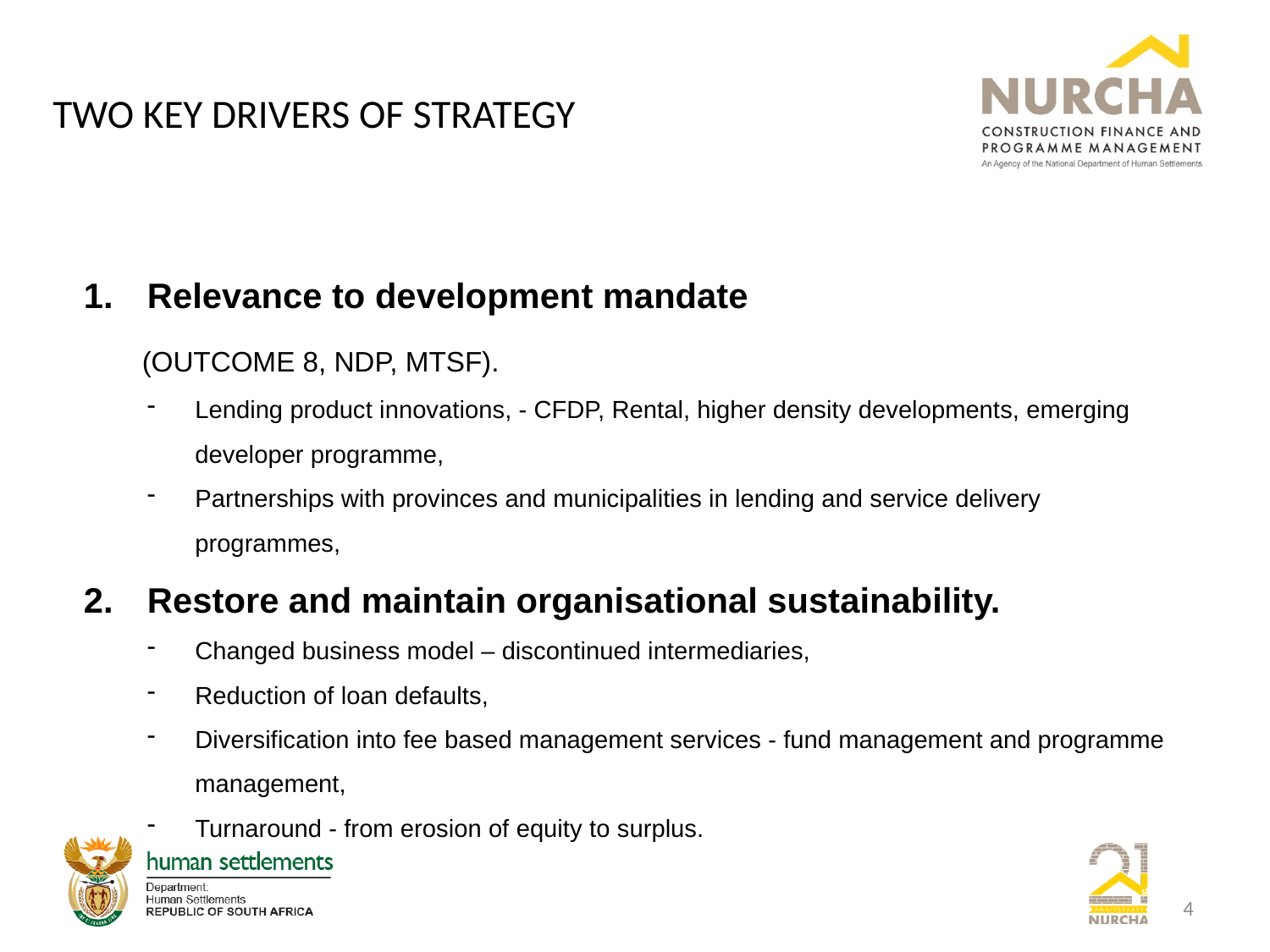

# TWO KEY DRIVERS OF STRATEGY
Relevance to development mandate
      (OUTCOME 8, NDP, MTSF).
Lending product innovations, - CFDP, Rental, higher density developments, emerging developer programme,
Partnerships with provinces and municipalities in lending and service delivery programmes,
Restore and maintain organisational sustainability.
Changed business model – discontinued intermediaries,
Reduction of loan defaults,
Diversification into fee based management services - fund management and programme management,
Turnaround - from erosion of equity to surplus.

4